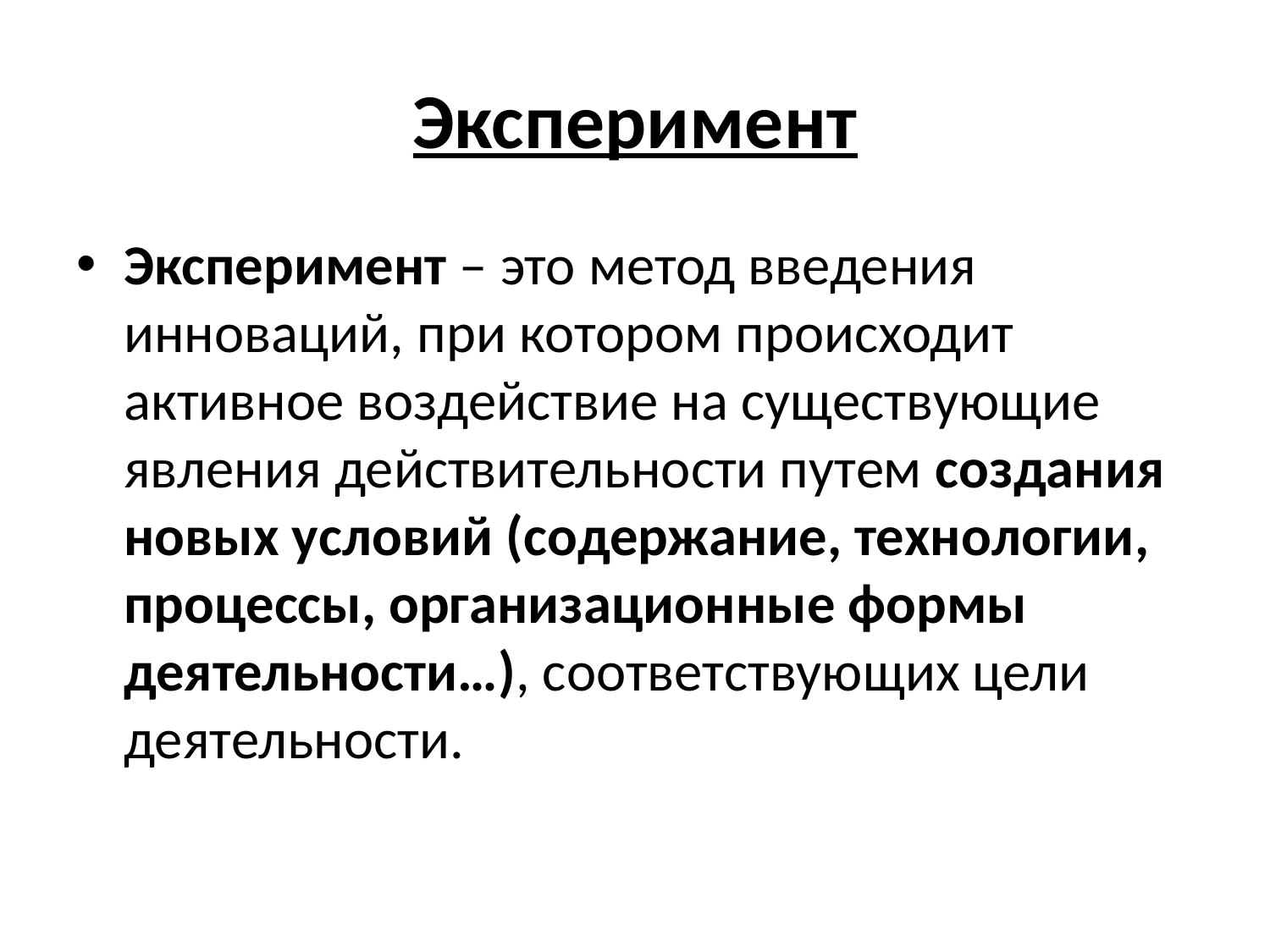

# Эксперимент
Эксперимент – это метод введения инноваций, при котором происходит активное воздействие на существующие явления действительности путем создания новых условий (содержание, технологии, процессы, организационные формы деятельности…), соответствующих цели деятельности.